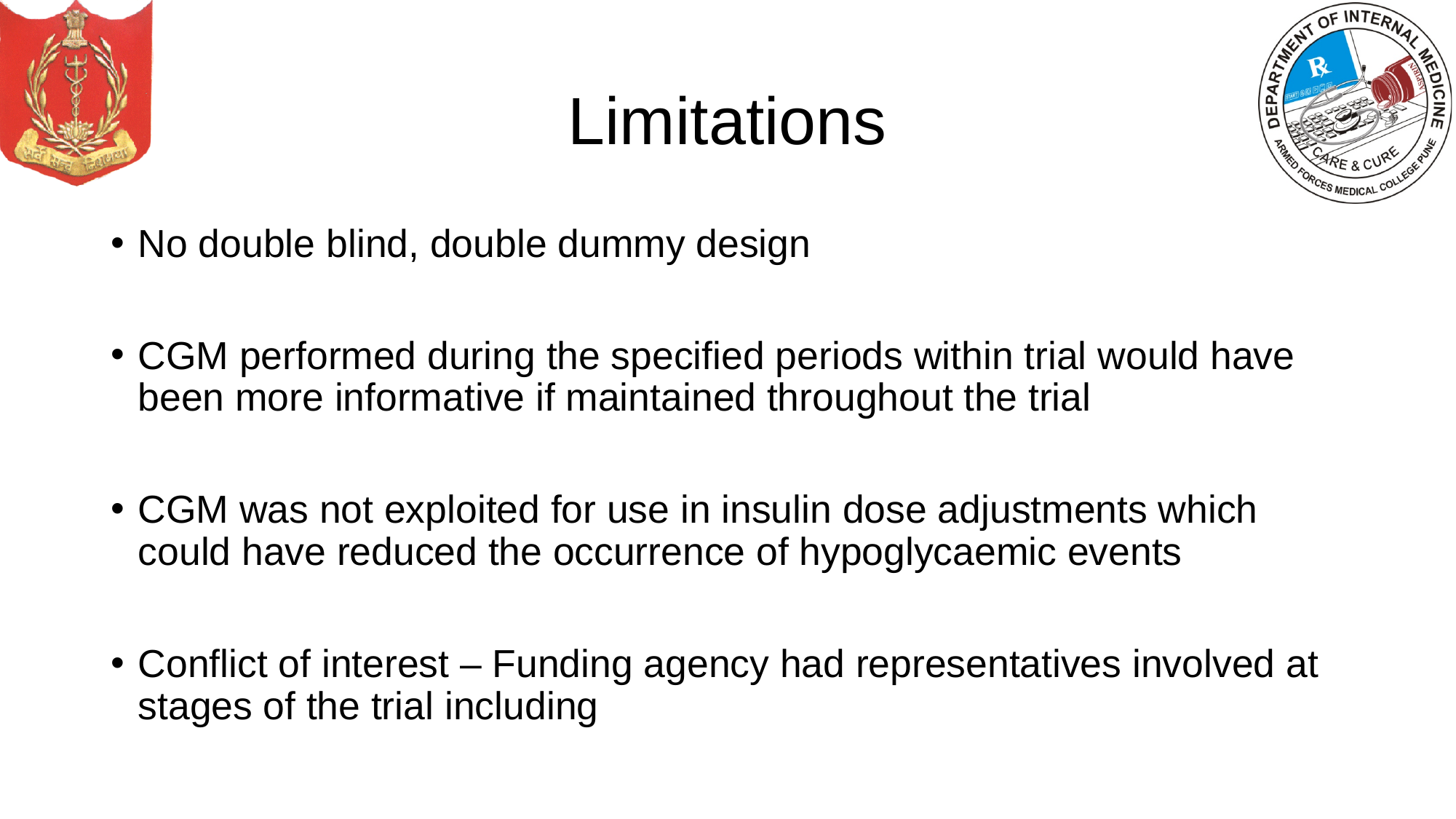

# Limitations
No double blind, double dummy design

CGM performed during the specified periods within trial would have been more informative if maintained throughout the trial

CGM was not exploited for use in insulin dose adjustments which could have reduced the occurrence of hypoglycaemic events

Conflict of interest – Funding agency had representatives involved at stages of the trial including